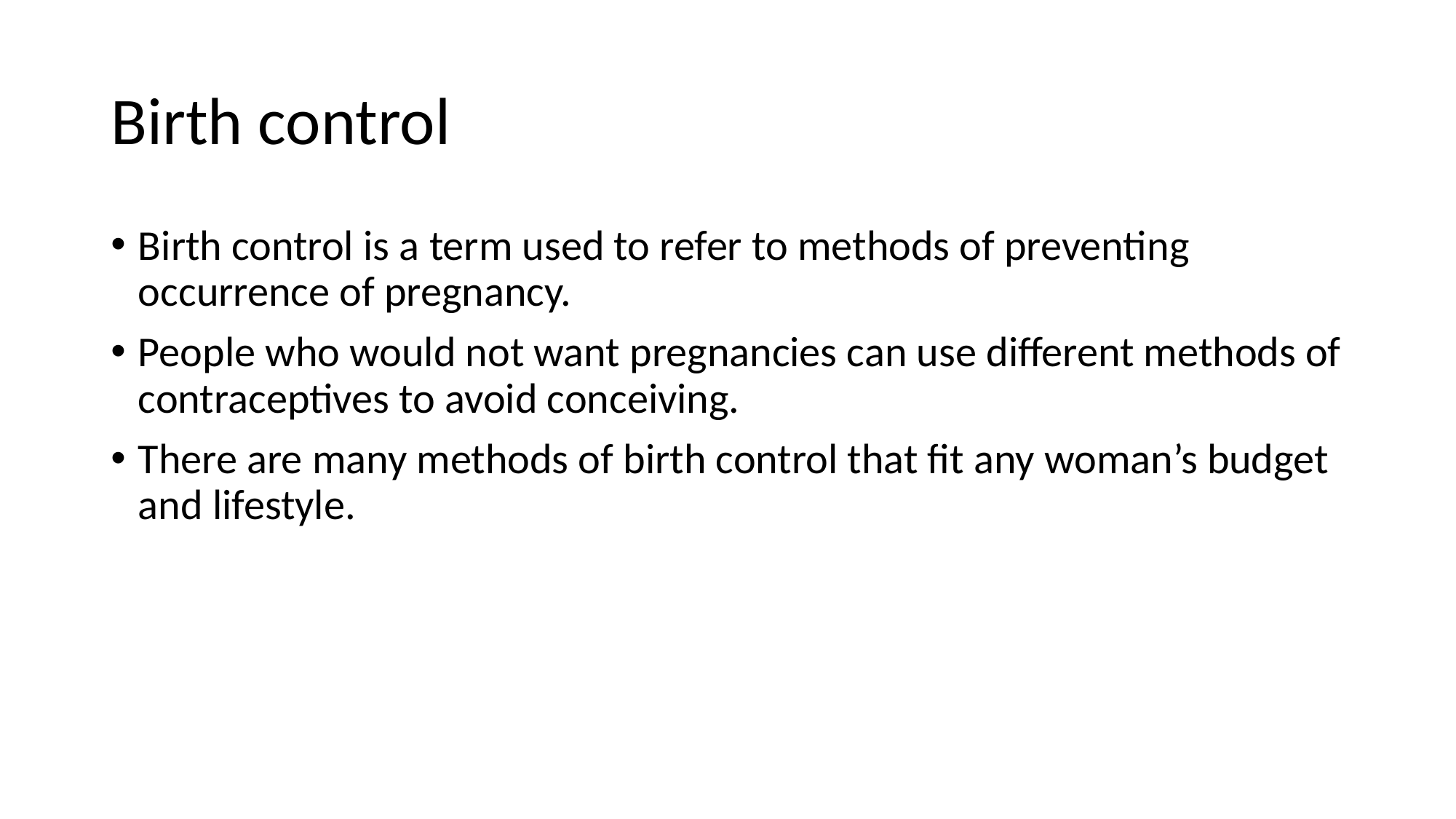

# Birth control
Birth control is a term used to refer to methods of preventing occurrence of pregnancy.
People who would not want pregnancies can use different methods of contraceptives to avoid conceiving.
There are many methods of birth control that fit any woman’s budget and lifestyle.